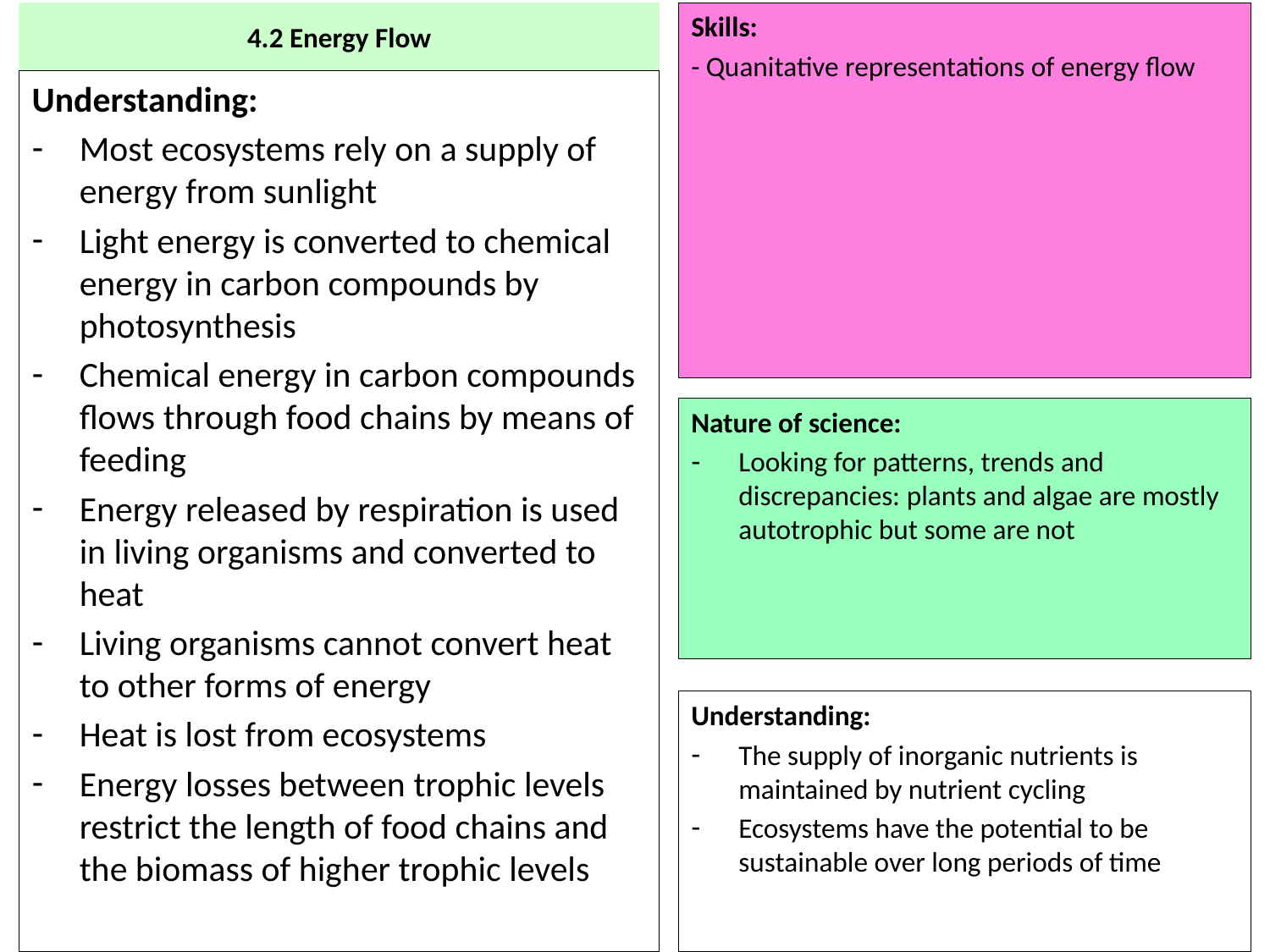

Skills:
- Quanitative representations of energy flow
# 4.2 Energy Flow
Understanding:
Most ecosystems rely on a supply of energy from sunlight
Light energy is converted to chemical energy in carbon compounds by photosynthesis
Chemical energy in carbon compounds flows through food chains by means of feeding
Energy released by respiration is used in living organisms and converted to heat
Living organisms cannot convert heat to other forms of energy
Heat is lost from ecosystems
Energy losses between trophic levels restrict the length of food chains and the biomass of higher trophic levels

Nature of science:
Looking for patterns, trends and discrepancies: plants and algae are mostly autotrophic but some are not

Understanding:
The supply of inorganic nutrients is maintained by nutrient cycling
Ecosystems have the potential to be sustainable over long periods of time